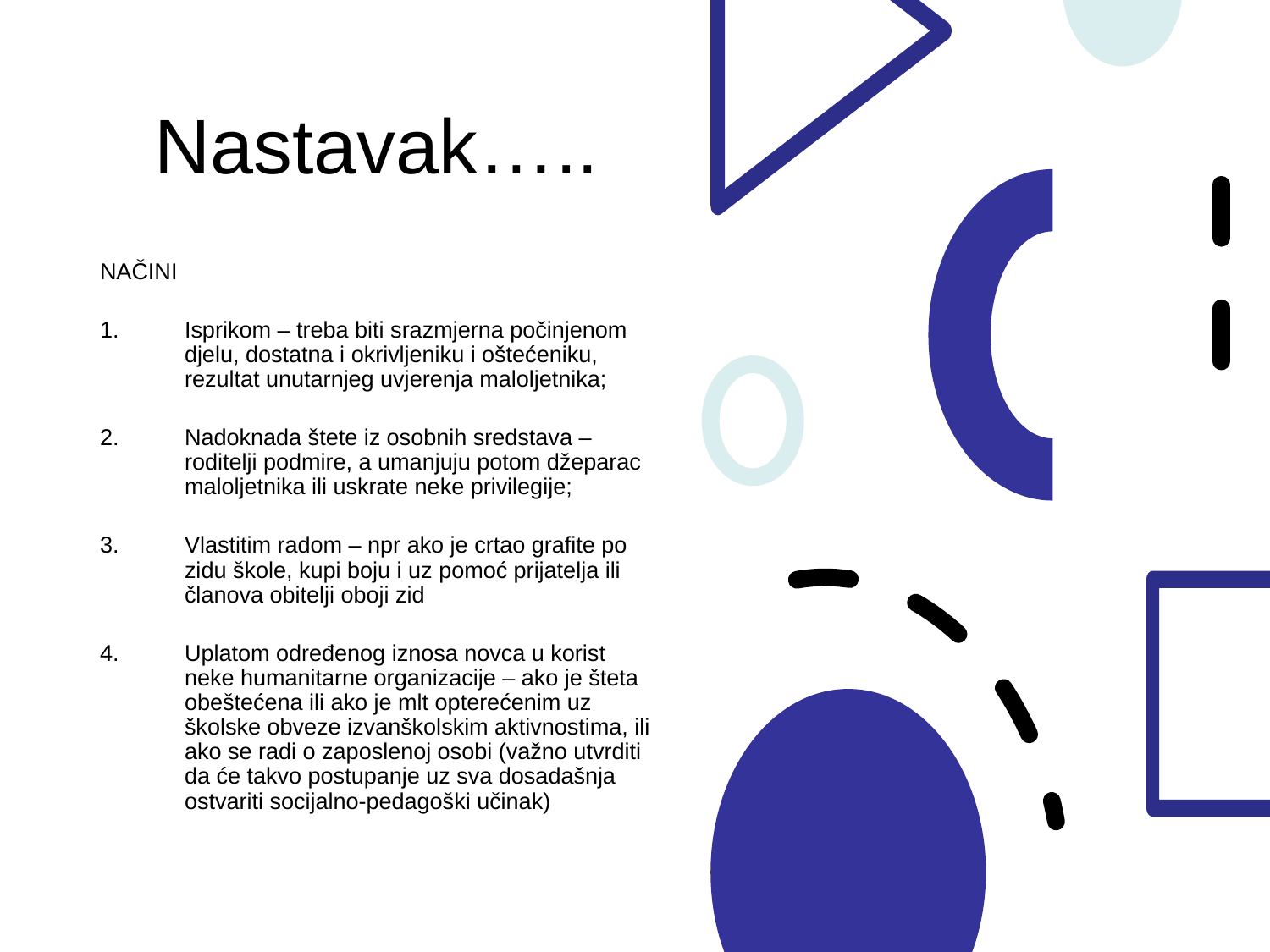

# Nastavak…..

NAČINI

Isprikom – treba biti srazmjerna počinjenom djelu, dostatna i okrivljeniku i oštećeniku, rezultat unutarnjeg uvjerenja maloljetnika;

Nadoknada štete iz osobnih sredstava – roditelji podmire, a umanjuju potom džeparac maloljetnika ili uskrate neke privilegije;

Vlastitim radom – npr ako je crtao grafite po zidu škole, kupi boju i uz pomoć prijatelja ili članova obitelji oboji zid

Uplatom određenog iznosa novca u korist neke humanitarne organizacije – ako je šteta obeštećena ili ako je mlt opterećenim uz školske obveze izvanškolskim aktivnostima, ili ako se radi o zaposlenoj osobi (važno utvrditi da će takvo postupanje uz sva dosadašnja ostvariti socijalno-pedagoški učinak)